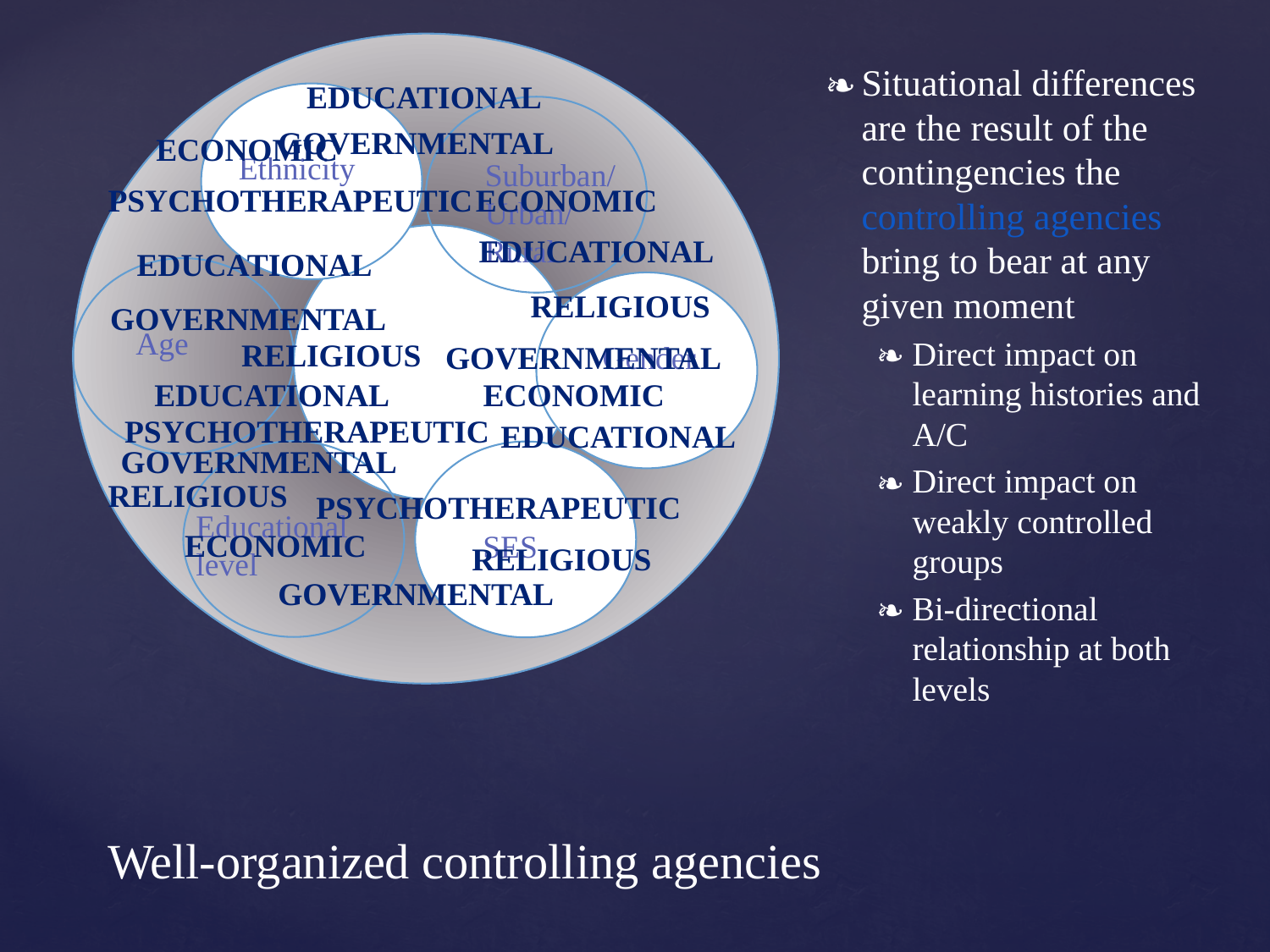

Situational differences are the result of the contingencies the controlling agencies bring to bear at any given moment
Direct impact on learning histories and A/C
Direct impact on weakly controlled groups
Bi-directional relationship at both levels
EDUCATIONAL

GOVERNMENTAL
ECONOMIC
Ethnicity
Suburban/Urban/Rural
PSYCHOTHERAPEUTIC
ECONOMIC

EDUCATIONAL
EDUCATIONAL

RELIGIOUS
GOVERNMENTAL
Age
RELIGIOUS
GOVERNMENTAL
Gender
EDUCATIONAL
ECONOMIC
PSYCHOTHERAPEUTIC
EDUCATIONAL
GOVERNMENTAL

RELIGIOUS
PSYCHOTHERAPEUTIC
Educational level
ECONOMIC
SES
RELIGIOUS
GOVERNMENTAL
Well-organized controlling agencies